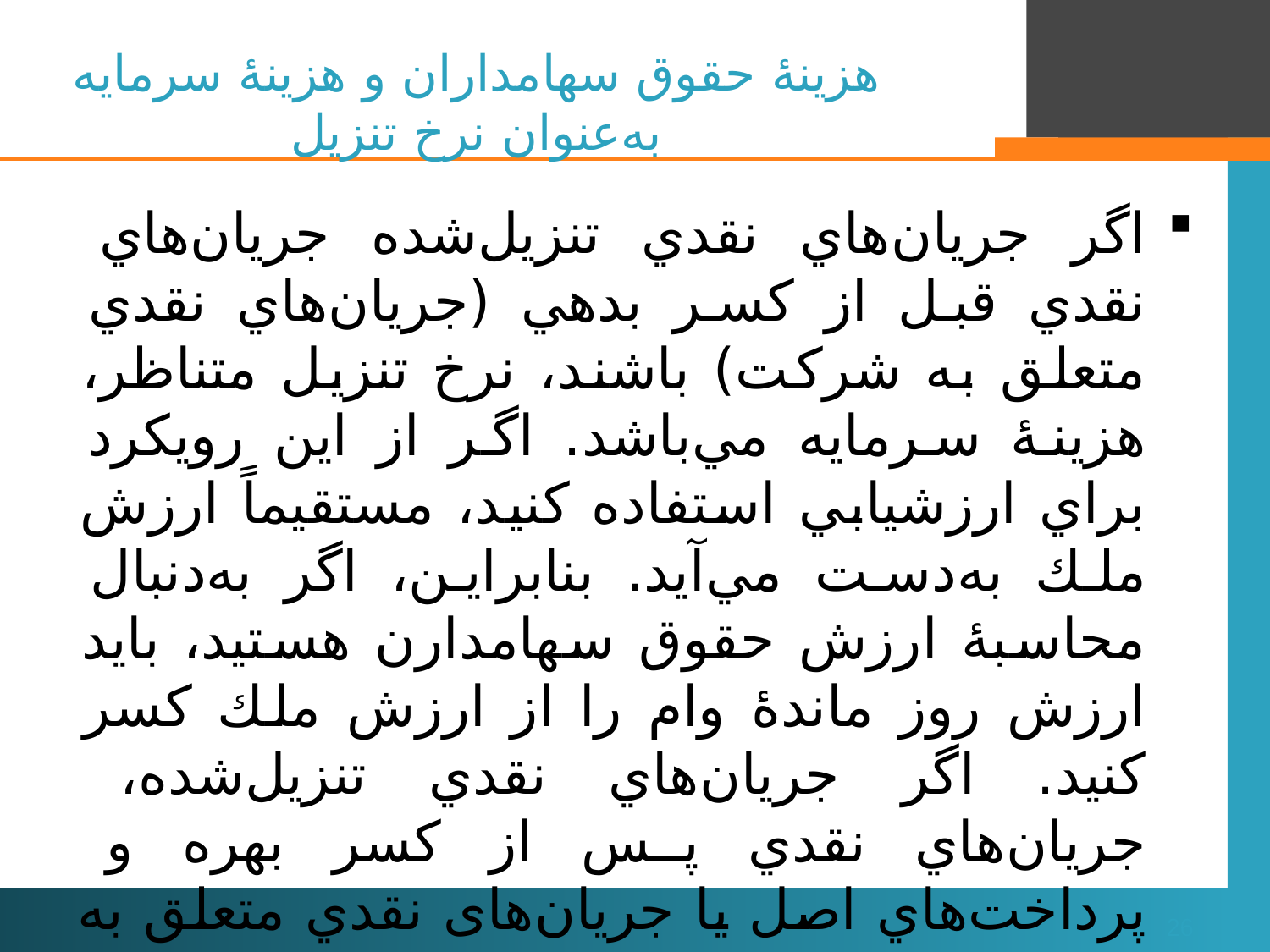

# هزینۀ حقوق سهامداران و هزینۀ سرمایه به‌عنوان نرخ تنزیل
اگر جريان‌هاي نقدي تنزيل‌شده جريان‌هاي نقدي قبل از كسر بدهي (جريان‌هاي نقدي متعلق به شركت) باشند، نرخ تنزيل متناظر، هزينۀ سرمايه مي‌باشد. اگر از اين رويكرد براي ارزشيابي استفاده كنيد، مستقيماً ارزش ملك به‌دست مي‌آيد. بنابراين، اگر به‌دنبال محاسبۀ ارزش حقوق سهامدارن هستيد، بايد ارزش روز ماندۀ وام را از ارزش ملك كسر كنيد. اگر جريان‌هاي نقدي تنزيل‌شده، جريان‌هاي نقدي پس از كسر بهره و پرداخت‌هاي اصل يا جريان‌های نقدي متعلق به سهامداران باشند، نرخ تنزيل متناظر هزينۀ حقوق سهامداران است. بدين‌ترتيب مستقيماً حقوق سهامداران را ارزشيابي كرده‌ايد.
26